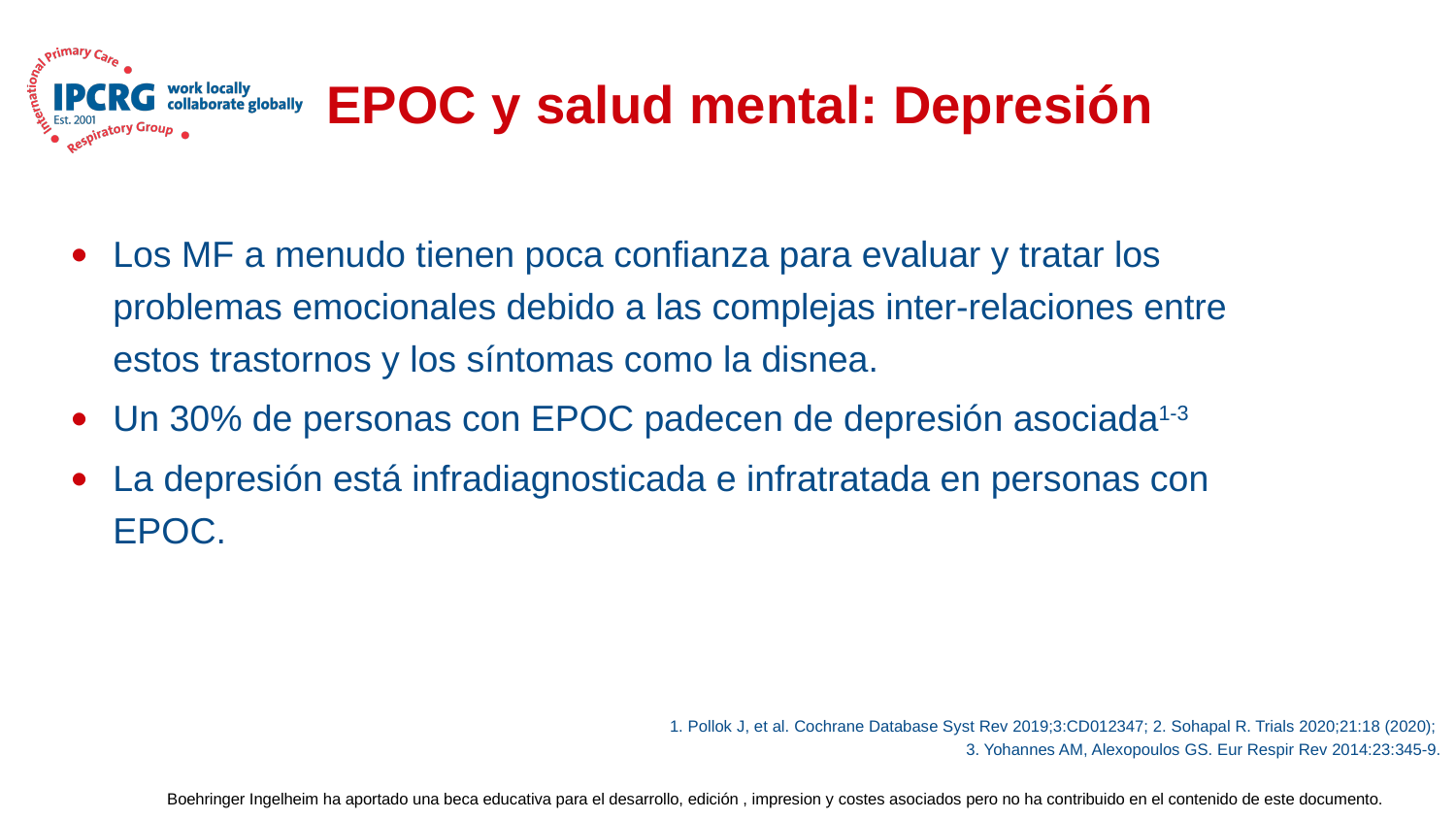

# EPOC y salud mental: Depresión
Los MF a menudo tienen poca confianza para evaluar y tratar los problemas emocionales debido a las complejas inter-relaciones entre estos trastornos y los síntomas como la disnea.
Un 30% de personas con EPOC padecen de depresión asociada1-3
La depresión está infradiagnosticada e infratratada en personas con EPOC.
1. Pollok J, et al. Cochrane Database Syst Rev 2019;3:CD012347; 2. Sohapal R. Trials 2020;21:18 (2020);
3. Yohannes AM, Alexopoulos GS. Eur Respir Rev 2014:23:345-9.